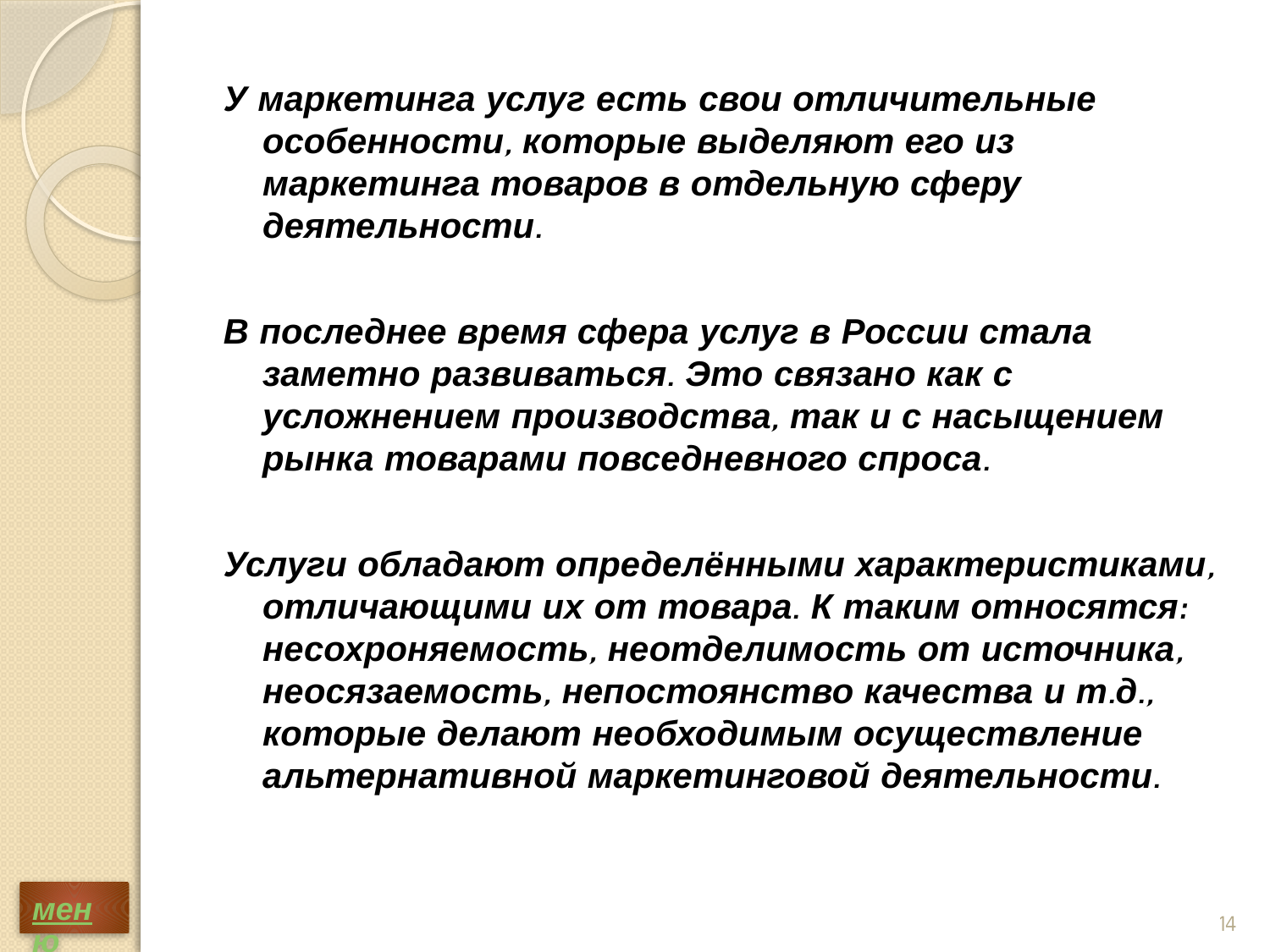

У маркетинга услуг есть свои отличительные особенности, которые выделяют его из маркетинга товаров в отдельную сферу деятельности.

В последнее время сфера услуг в России стала заметно развиваться. Это связано как с усложнением производства, так и с насыщением рынка товарами повседневного спроса.

Услуги обладают определёнными характеристиками, отличающими их от товара. К таким относятся: несохроняемость, неотделимость от источника, неосязаемость, непостоянство качества и т.д., которые делают необходимым осуществление альтернативной маркетинговой деятельности.
14
меню